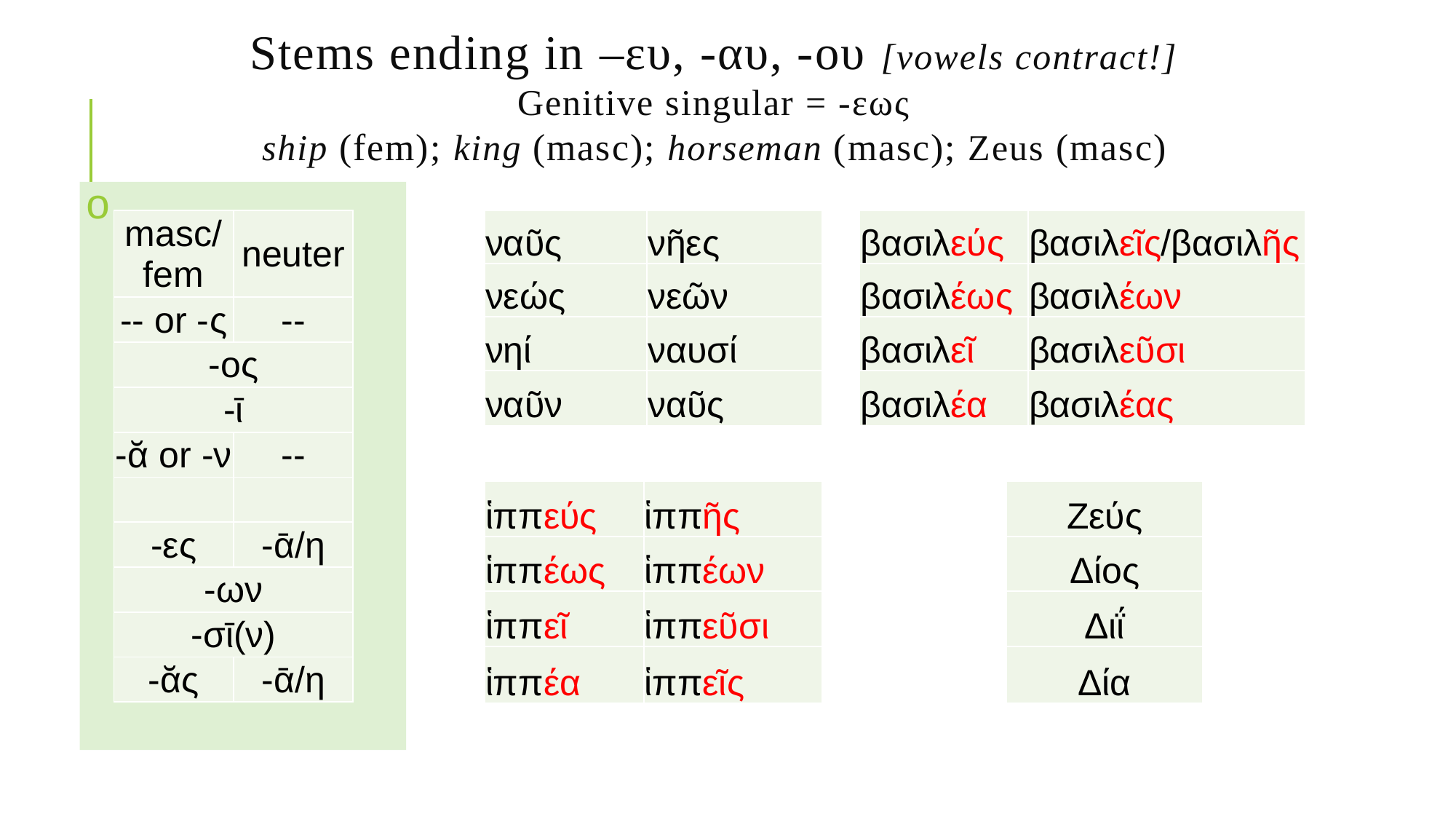

# Stems ending in –ευ, -αυ, -ου [vowels contract!] Genitive singular = -εως ship (fem); king (masc); horseman (masc); Zeus (masc)

| βασιλεύς | βασιλεῖς/βασιλῆς |
| --- | --- |
| βασιλέως | βασιλέων |
| βασιλεῖ | βασιλεῦσι |
| βασιλέα | βασιλέας |
| masc/ fem | neuter |
| --- | --- |
| -- or -ς | -- |
| -ος |  |
| -ῑ |  |
| -ᾰ or -ν | -- |
|  |  |
| -ες | -ᾱ/η |
| -ων |  |
| -σῑ(ν) |  |
| -ᾰς | -ᾱ/η |
| ναῦς | νῆες |
| --- | --- |
| νεώς | νεῶν |
| νηί | ναυσί |
| ναῦν | ναῦς |
| Ζεύς |
| --- |
| Δίος |
| Διΐ |
| Δία |
| ἱππεύς | ἱππῆς |
| --- | --- |
| ἱππέως | ἱππέων |
| ἱππεῖ | ἱππεῦσι |
| ἱππέα | ἱππεῖς |